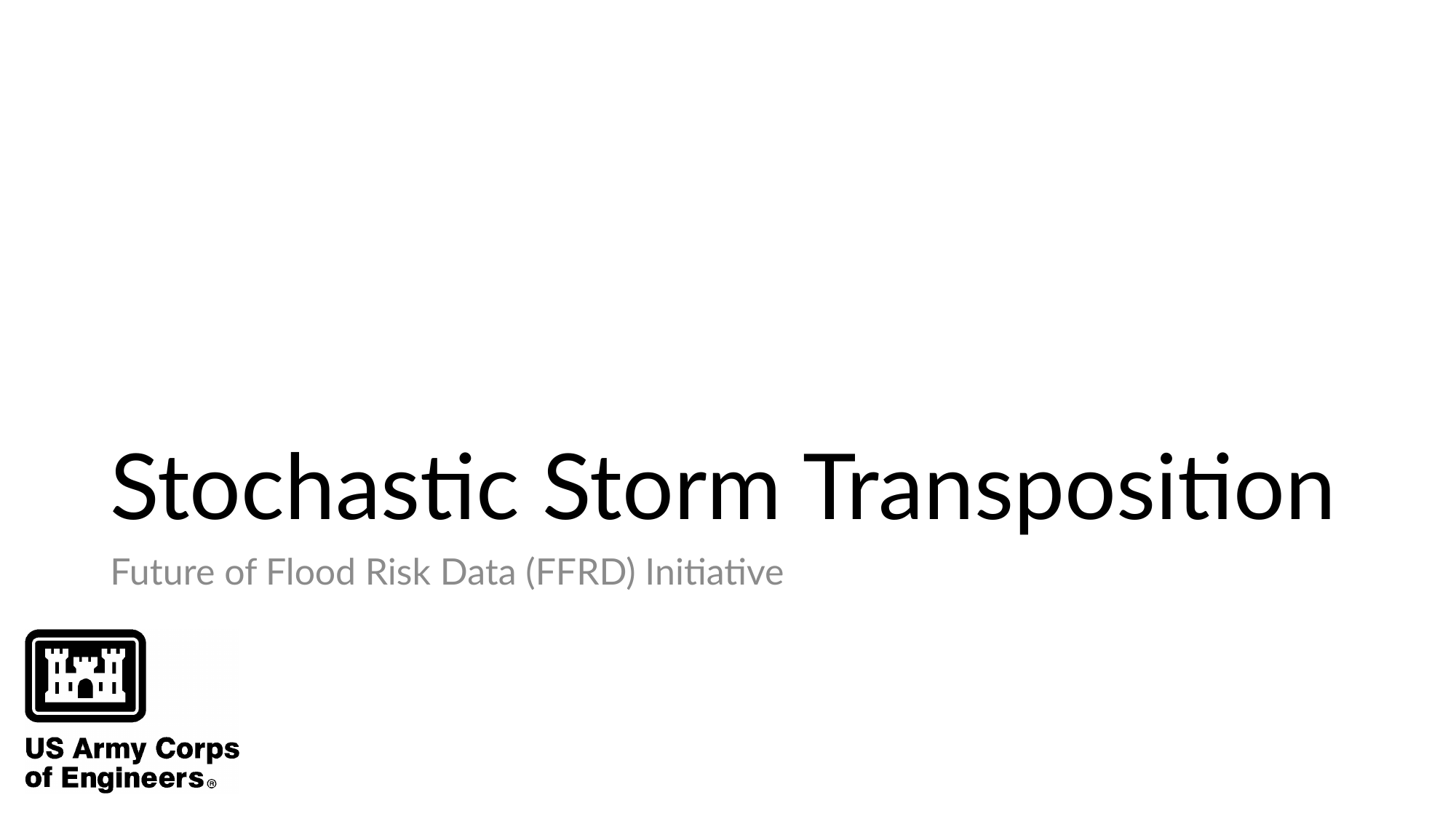

# Stochastic Storm Transposition
Future of Flood Risk Data (FFRD) Initiative